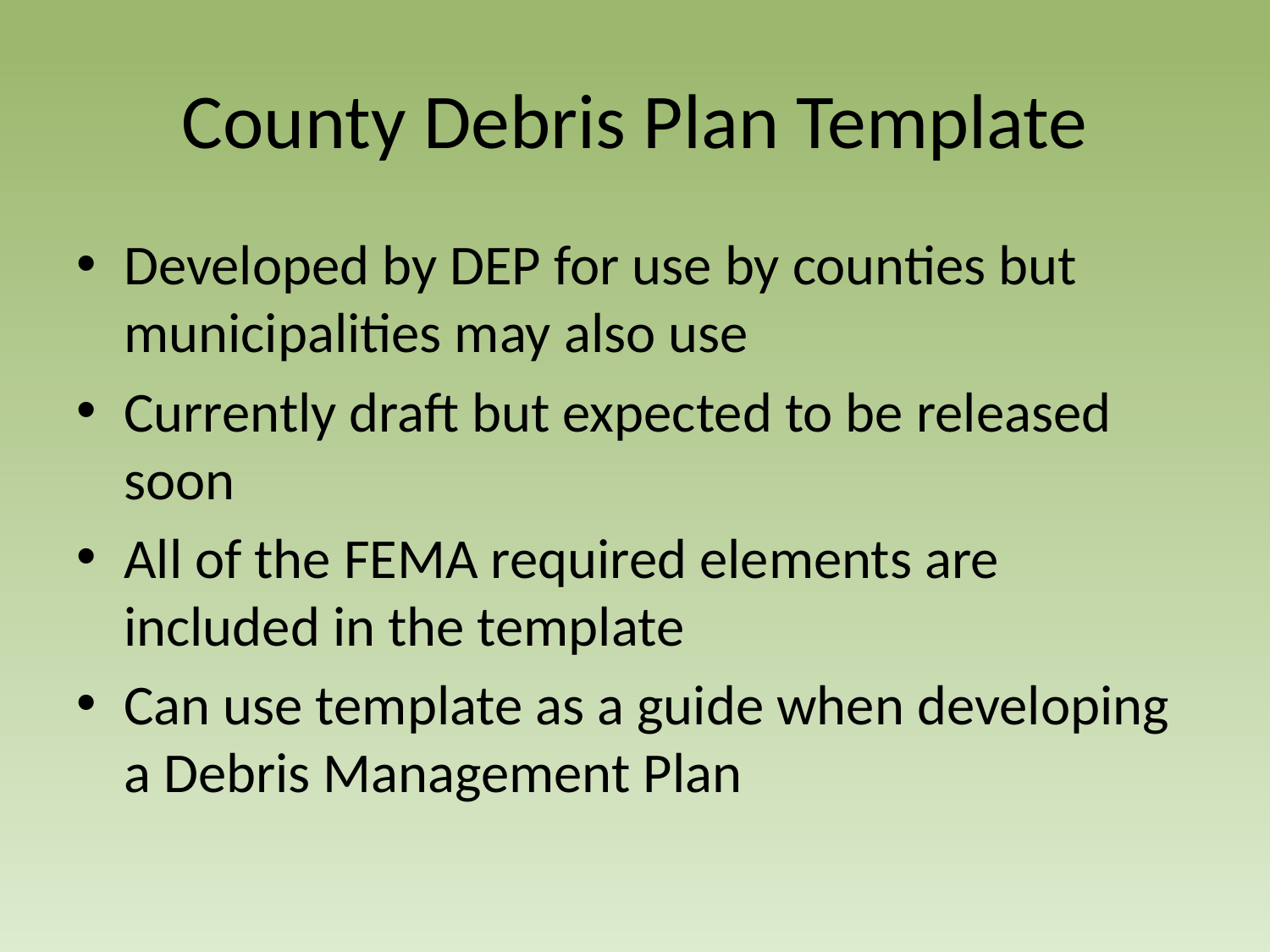

# County Debris Plan Template
Developed by DEP for use by counties but municipalities may also use
Currently draft but expected to be released soon
All of the FEMA required elements are included in the template
Can use template as a guide when developing a Debris Management Plan